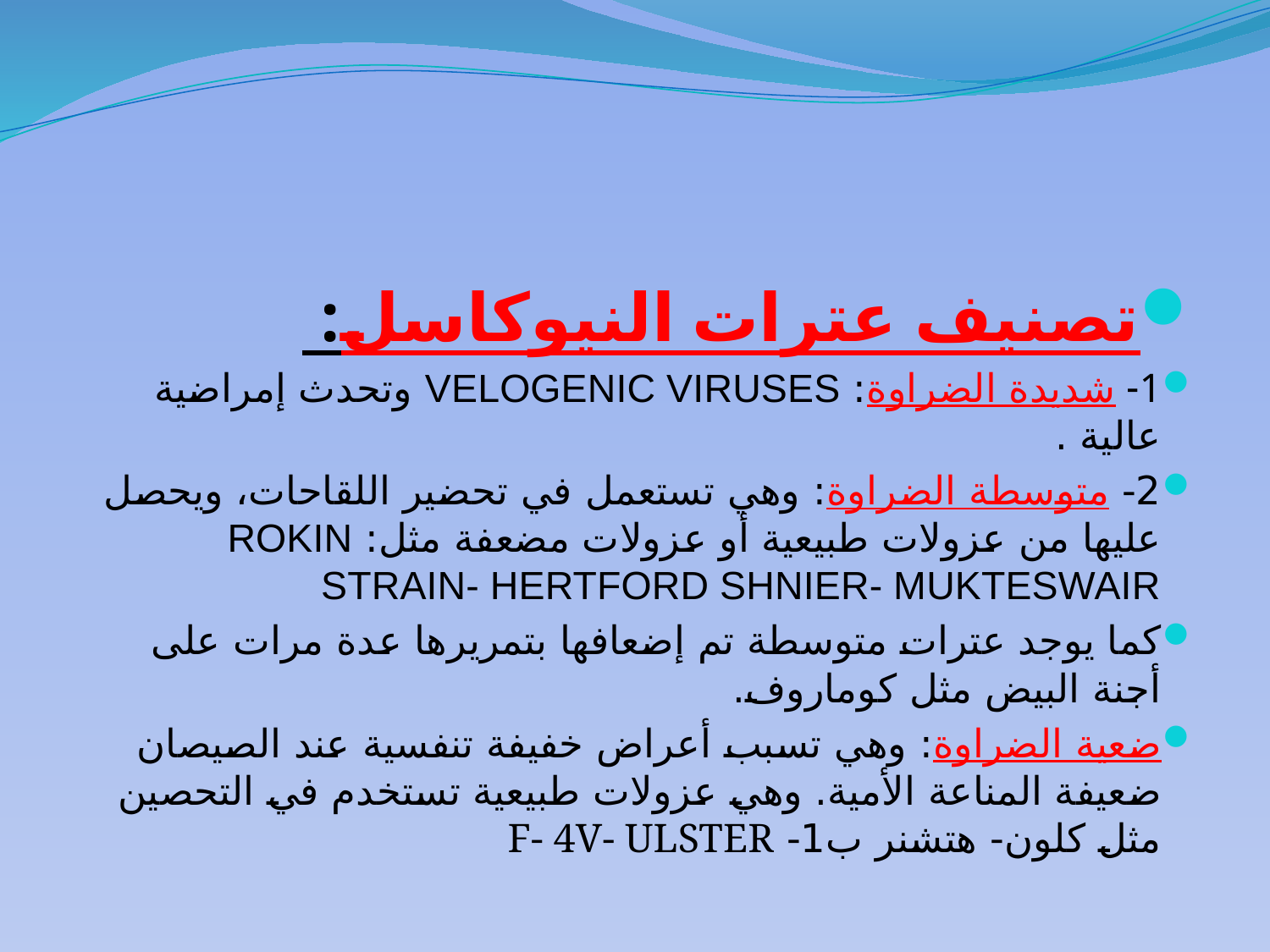

#
تصنيف عترات النيوكاسل:
1- شديدة الضراوة: VELOGENIC VIRUSES وتحدث إمراضية عالية .
2- متوسطة الضراوة: وهي تستعمل في تحضير اللقاحات، ويحصل عليها من عزولات طبيعية أو عزولات مضعفة مثل: ROKIN STRAIN- HERTFORD SHNIER- MUKTESWAIR
كما يوجد عترات متوسطة تم إضعافها بتمريرها عدة مرات على أجنة البيض مثل كوماروف.
ضعية الضراوة: وهي تسبب أعراض خفيفة تنفسية عند الصيصان ضعيفة المناعة الأمية. وهي عزولات طبيعية تستخدم في التحصين مثل كلون- هتشنر ب1- F- 4V- ULSTER